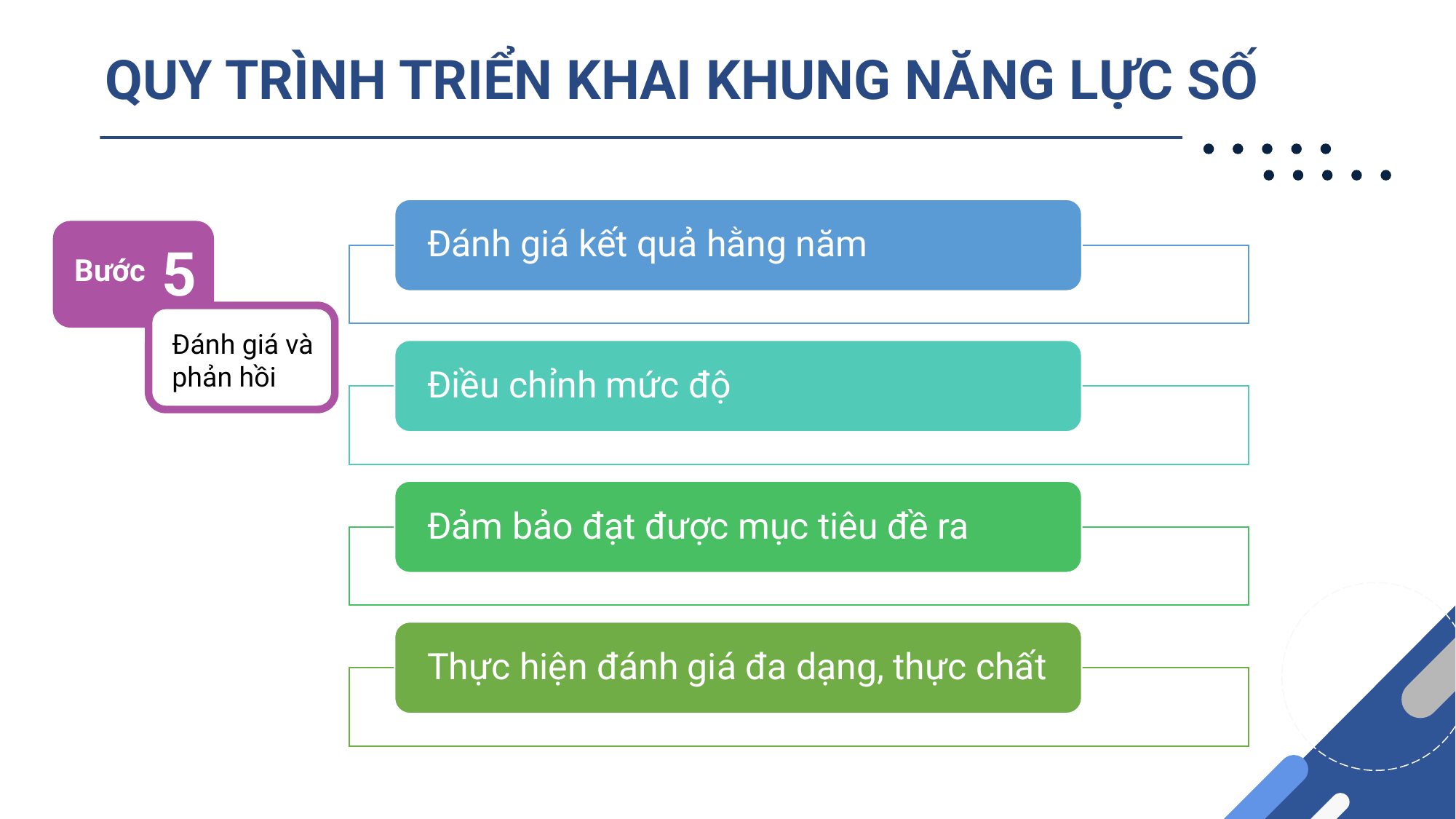

# QUY TRÌNH TRIỂN KHAI KHUNG NĂNG LỰC SỐ
Đánh giá kết quả hằng năm
Điều chỉnh mức độ
Đảm bảo đạt được mục tiêu đề ra
Thực hiện đánh giá đa dạng, thực chất

5
Bước

Đánh giá và phản hồi